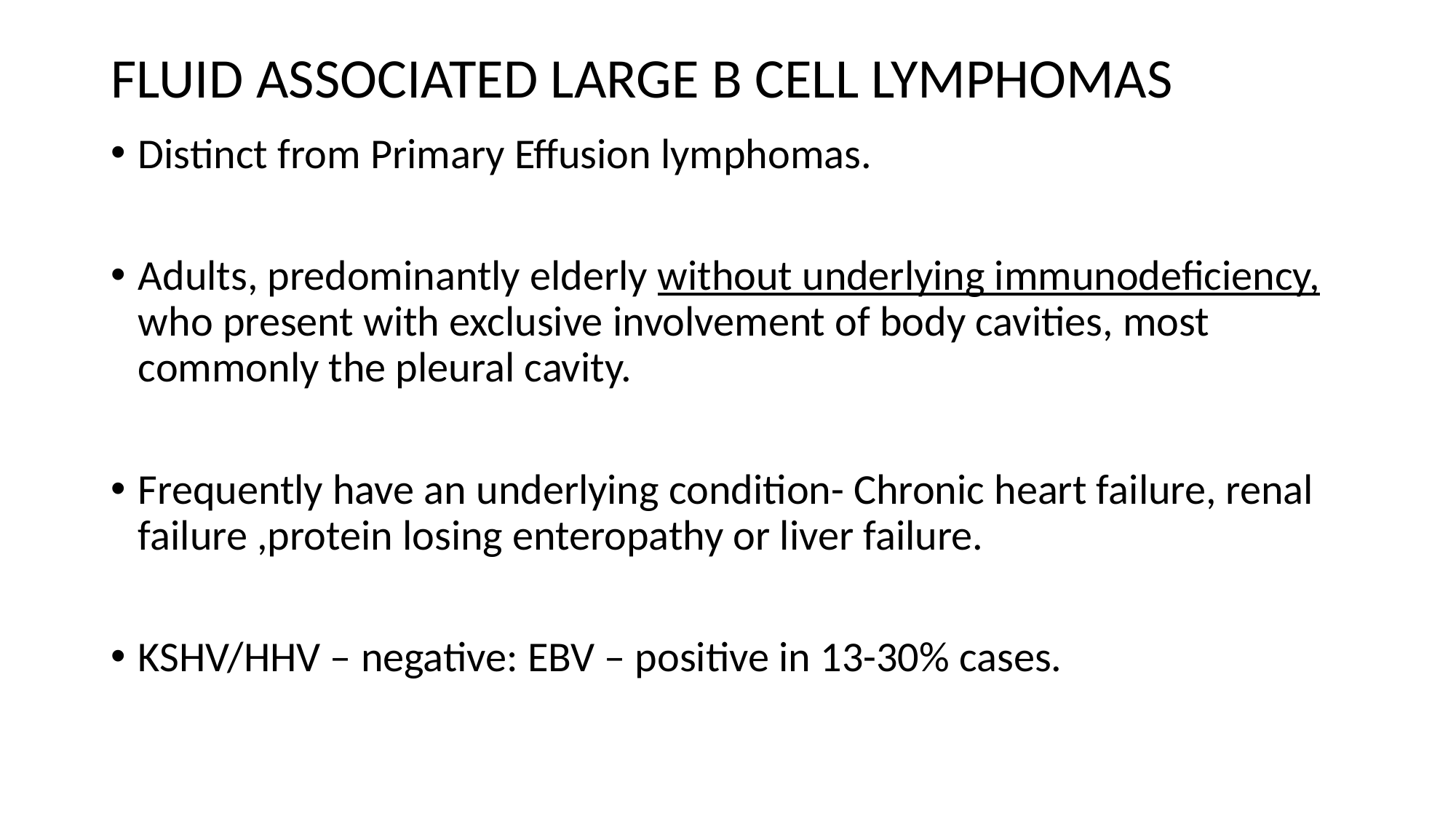

# FLUID ASSOCIATED LARGE B CELL LYMPHOMAS
Distinct from Primary Effusion lymphomas.

Adults, predominantly elderly without underlying immunodeficiency, who present with exclusive involvement of body cavities, most commonly the pleural cavity.

Frequently have an underlying condition- Chronic heart failure, renal failure ,protein losing enteropathy or liver failure.

KSHV/HHV – negative: EBV – positive in 13-30% cases.